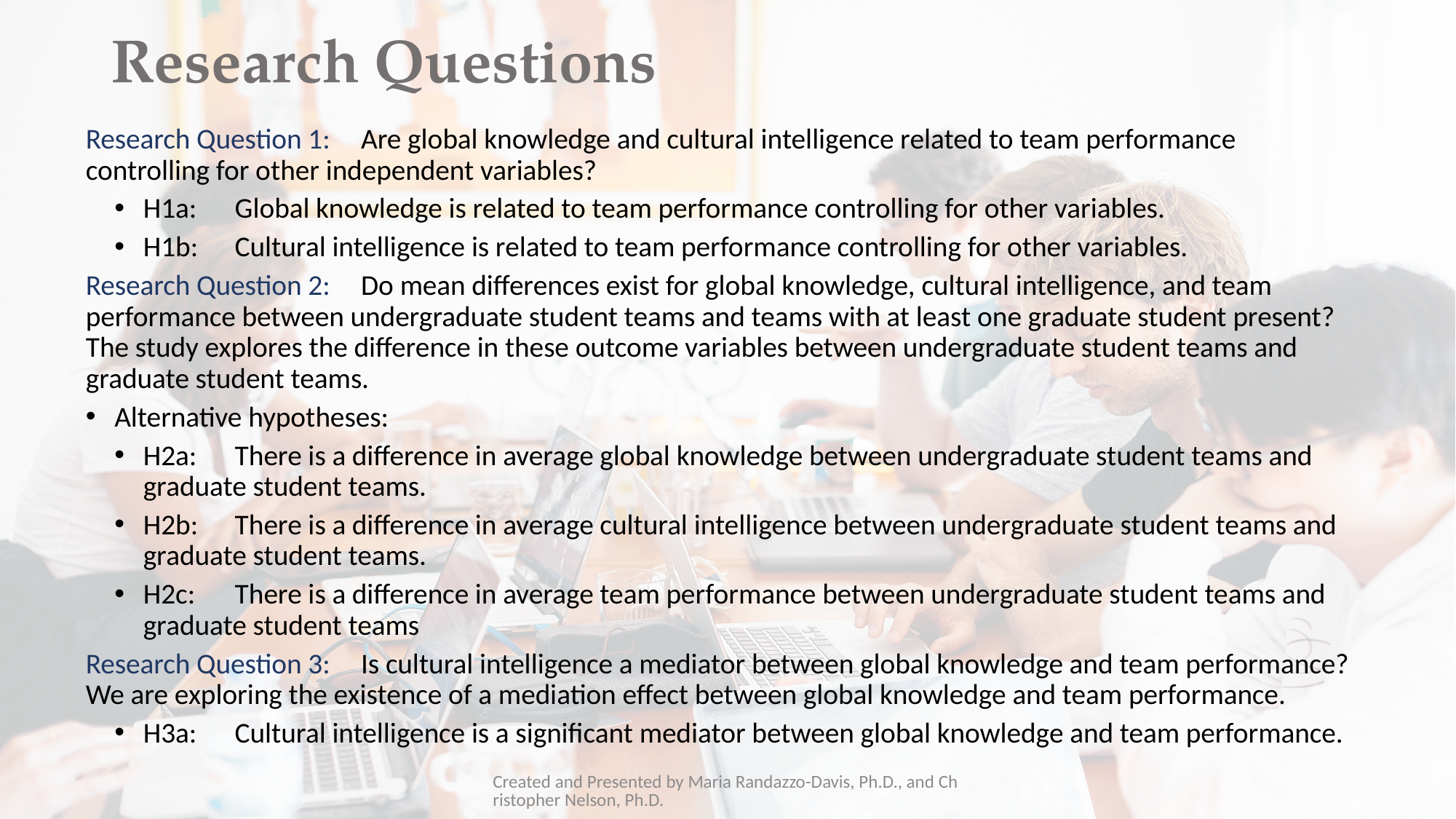

# Research Questions
Research Question 1:	Are global knowledge and cultural intelligence related to team performance controlling for other independent variables?
H1a:	Global knowledge is related to team performance controlling for other variables.
H1b:	Cultural intelligence is related to team performance controlling for other variables.
Research Question 2:	Do mean differences exist for global knowledge, cultural intelligence, and team performance between undergraduate student teams and teams with at least one graduate student present? The study explores the difference in these outcome variables between undergraduate student teams and graduate student teams.
Alternative hypotheses:
H2a:	There is a difference in average global knowledge between undergraduate student teams and graduate student teams.
H2b:	There is a difference in average cultural intelligence between undergraduate student teams and graduate student teams.
H2c:	There is a difference in average team performance between undergraduate student teams and graduate student teams
Research Question 3:	Is cultural intelligence a mediator between global knowledge and team performance? We are exploring the existence of a mediation effect between global knowledge and team performance.
H3a:	Cultural intelligence is a significant mediator between global knowledge and team performance.

Created and Presented by Maria Randazzo-Davis, Ph.D., and Christopher Nelson, Ph.D.